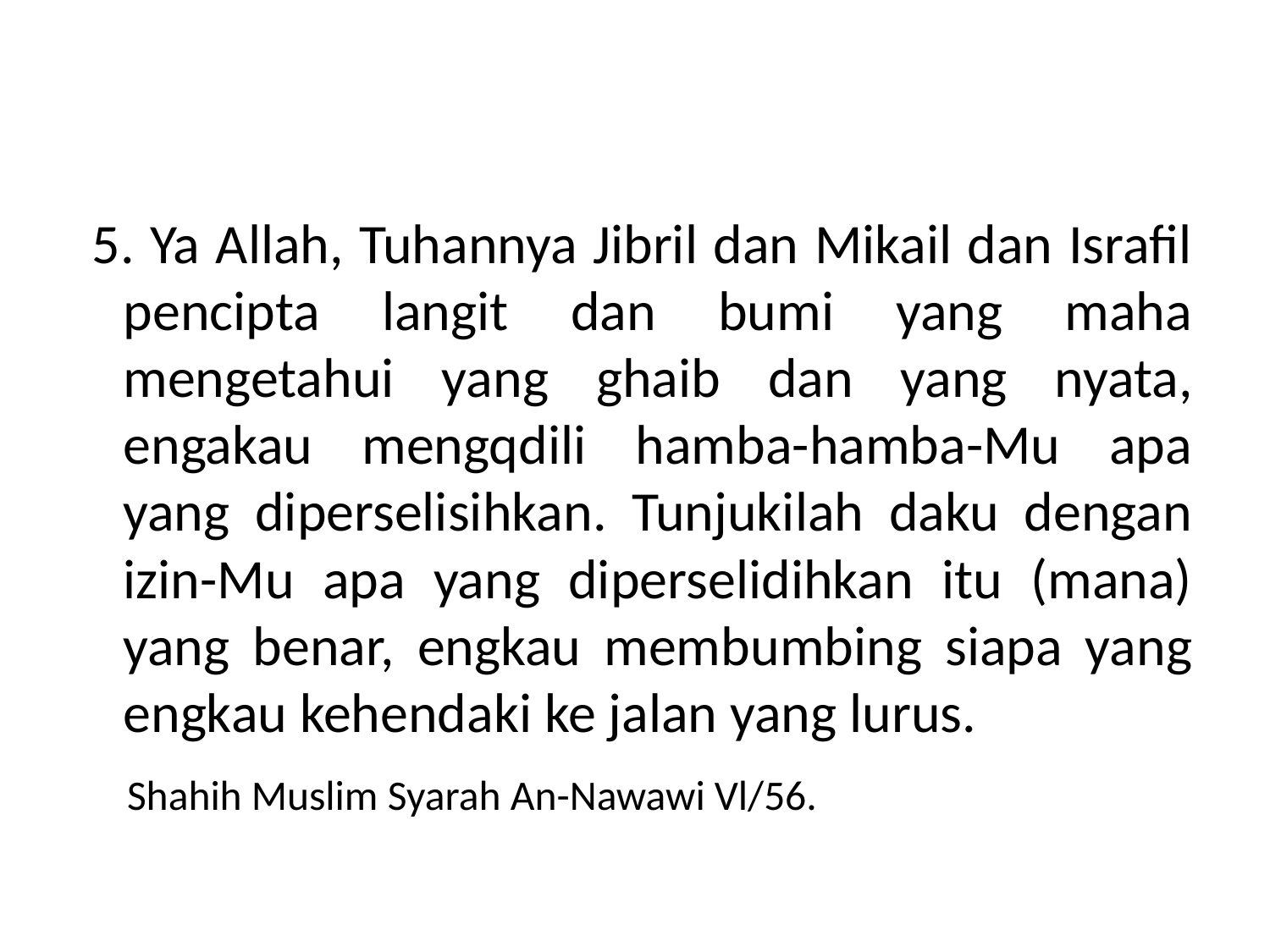

5. Ya Allah, Tuhannya Jibril dan Mikail dan Israfil pencipta langit dan bumi yang maha mengetahui yang ghaib dan yang nyata, engakau mengqdili hamba-hamba-Mu apa yang diperselisihkan. Tunjukilah daku dengan izin-Mu apa yang diperselidihkan itu (mana) yang benar, engkau membumbing siapa yang engkau kehendaki ke jalan yang lurus.
    Shahih Muslim Syarah An-Nawawi Vl/56.